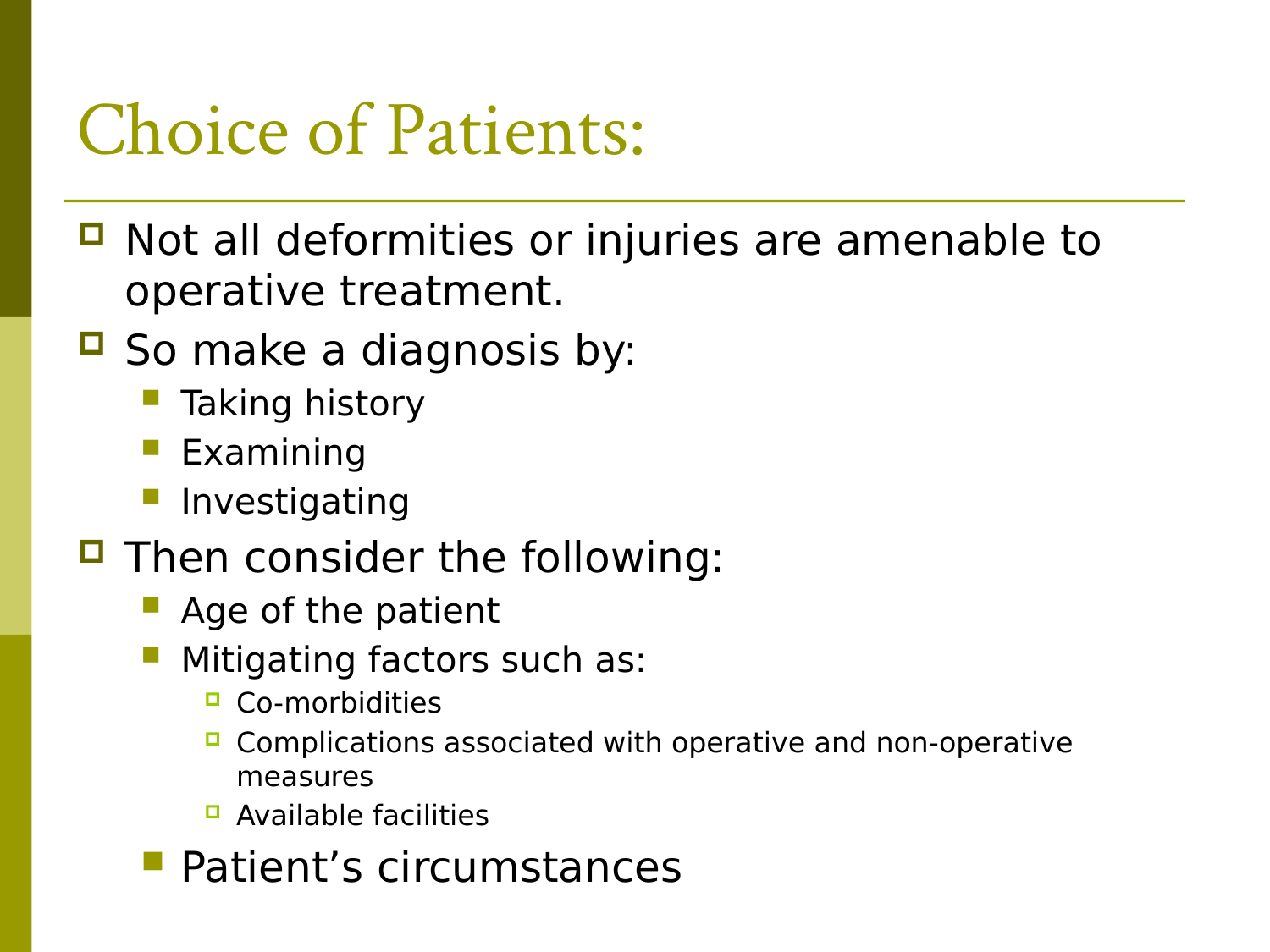

# Choice of Patients:
Not all deformities or injuries are amenable to operative treatment.
So make a diagnosis by:
Taking history
Examining
Investigating
Then consider the following:
Age of the patient
Mitigating factors such as:
Co-morbidities
Complications associated with operative and non-operative measures
Available facilities
Patient’s circumstances